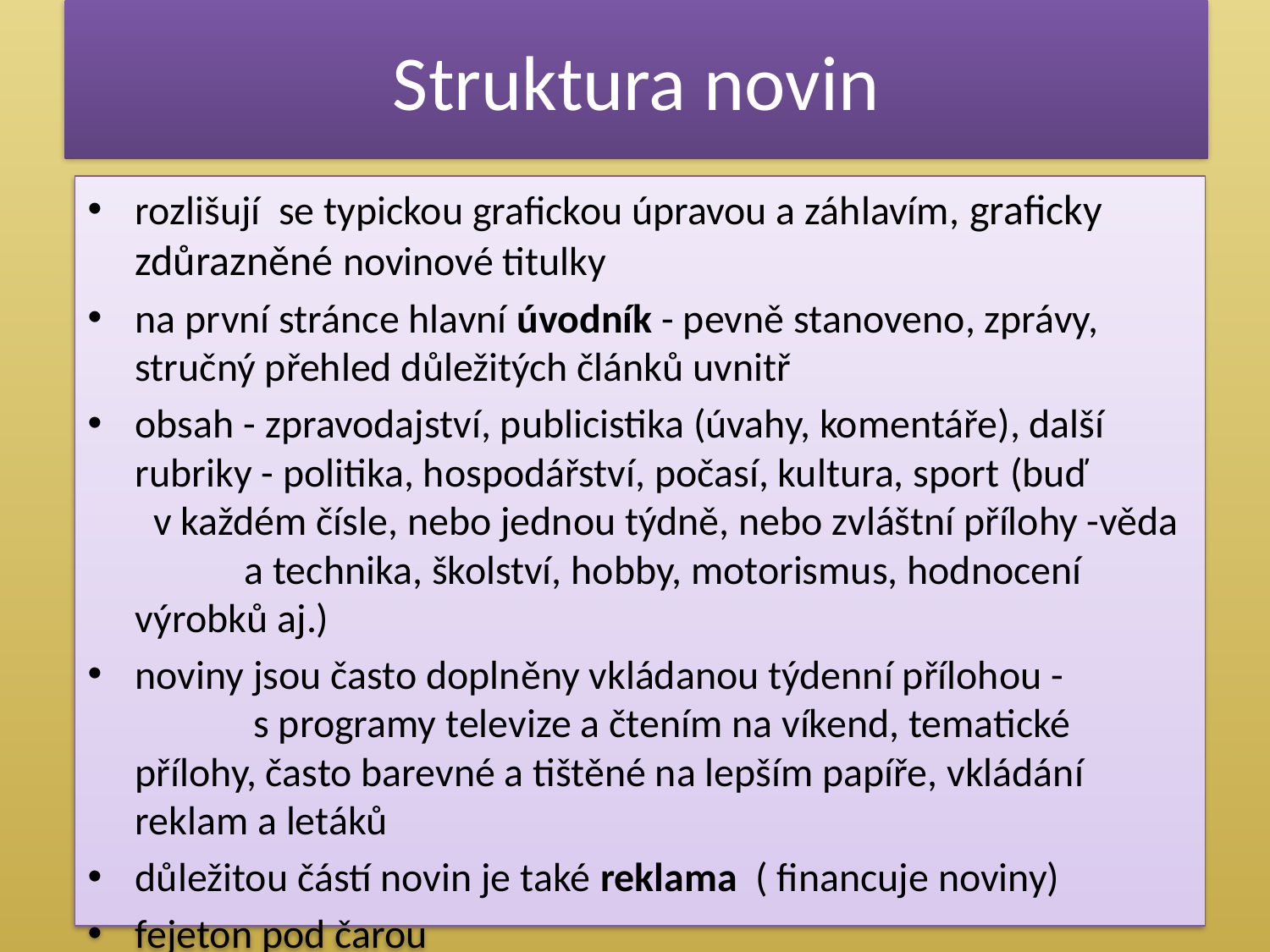

# Struktura novin
rozlišují  se typickou grafickou úpravou a záhlavím, graficky zdůrazněné novinové titulky
na první stránce hlavní úvodník - pevně stanoveno, zprávy, stručný přehled důležitých článků uvnitř
obsah - zpravodajství, publicistika (úvahy, komentáře), další rubriky - politika, hospodářství, počasí, kultura, sport (buď              v každém čísle, nebo jednou týdně, nebo zvláštní přílohy -věda              a technika, školství, hobby, motorismus, hodnocení výrobků aj.)
noviny jsou často doplněny vkládanou týdenní přílohou -                           s programy televize a čtením na víkend, tematické přílohy, často barevné a tištěné na lepším papíře, vkládání reklam a letáků
důležitou částí novin je také reklama  ( financuje noviny)
fejeton pod čarou
sportovní rubrika na poslední straně